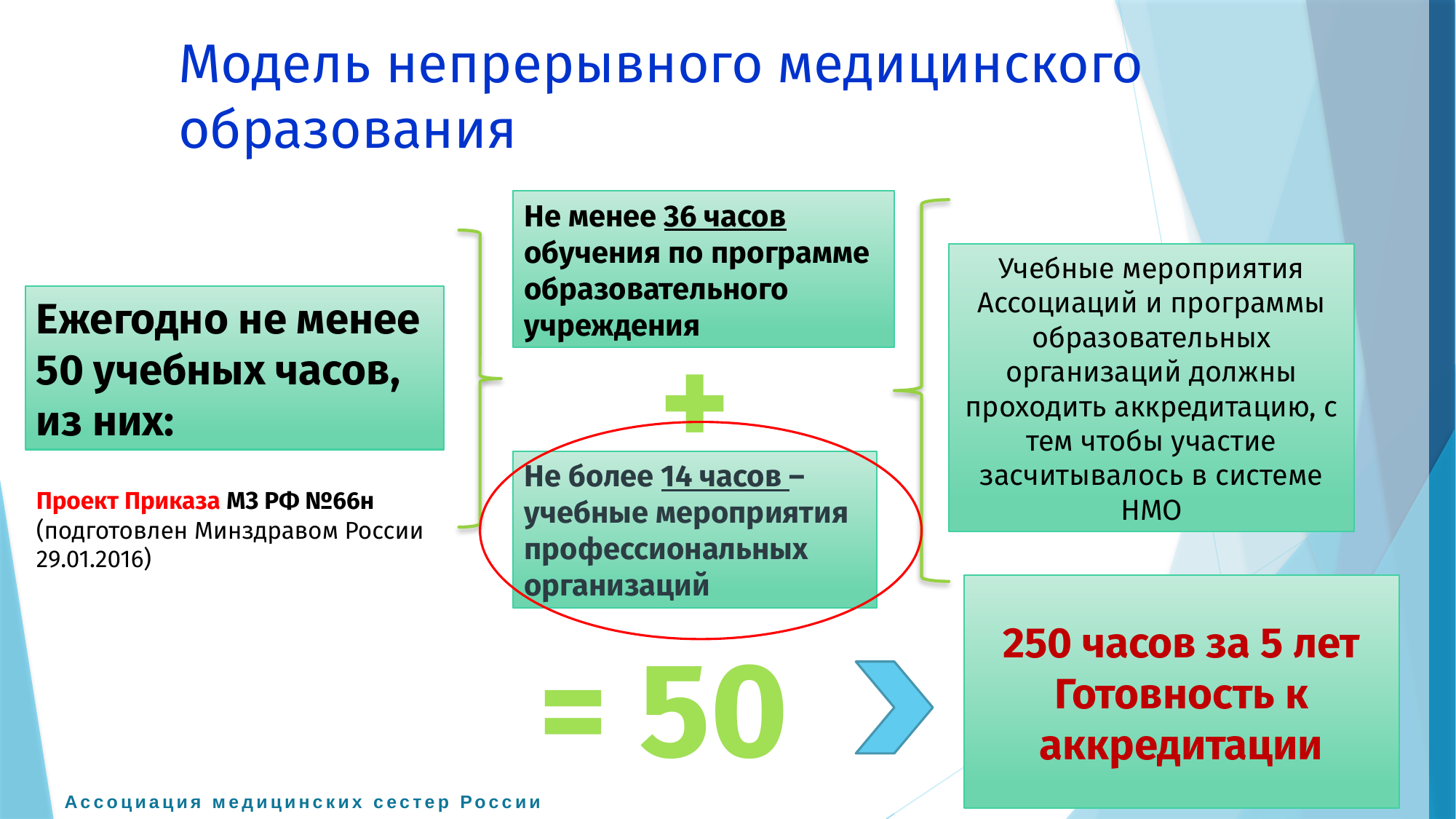

# Модель непрерывного медицинского образования
Не менее 36 часов обучения по программе образовательного учреждения

Учебные мероприятия Ассоциаций и программы образовательных организаций должны проходить аккредитацию, с тем чтобы участие засчитывалось в системе НМО
Ежегодно не менее 50 учебных часов, из них:
+

Не более 14 часов – учебные мероприятия профессиональных организаций
Проект Приказа МЗ РФ №66н (подготовлен Минздравом России 29.01.2016)

250 часов за 5 лет
Готовность к аккредитации

= 50